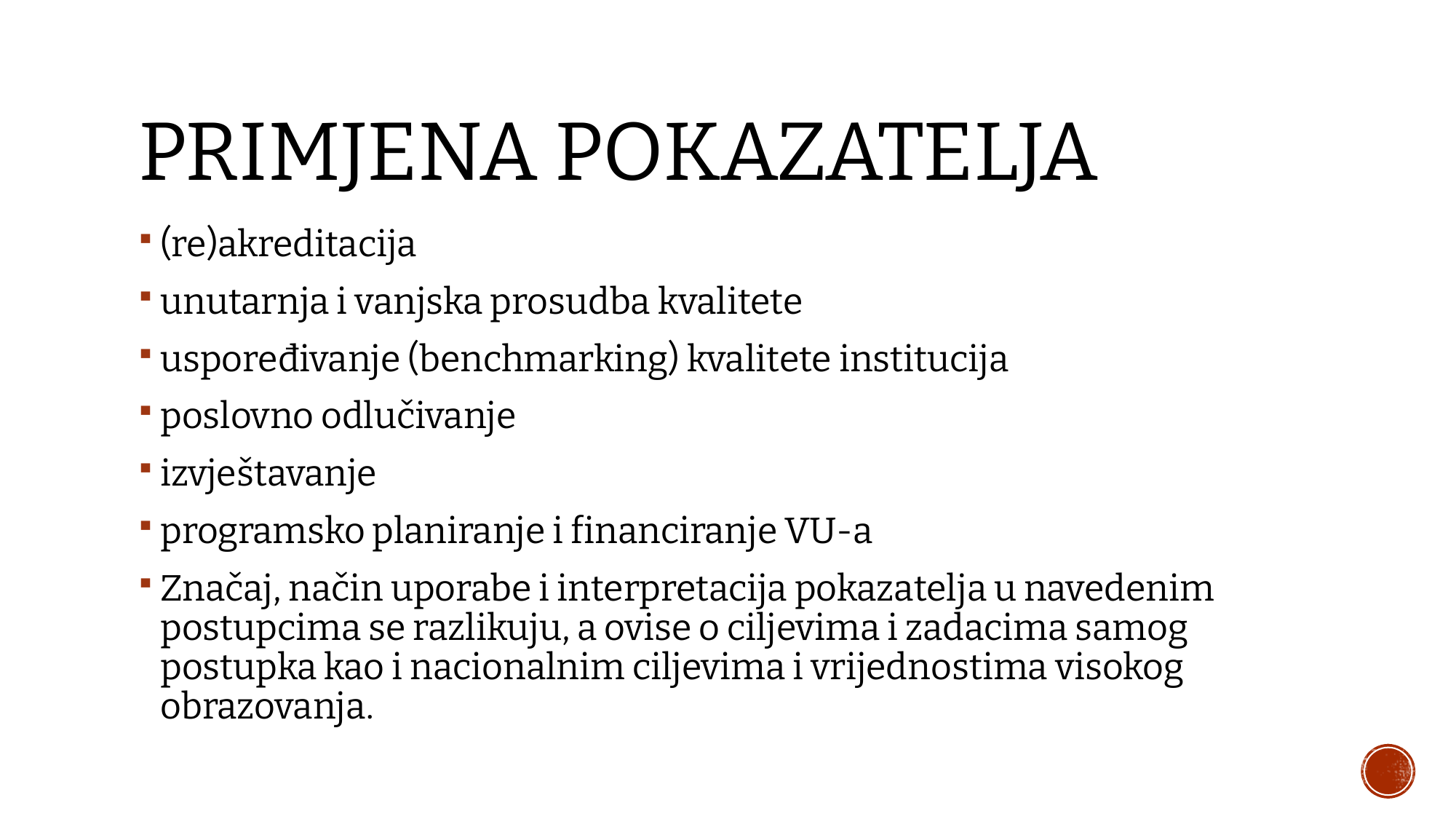

# PRIMJENA POKAZATELJA
(re)akreditacija
unutarnja i vanjska prosudba kvalitete
uspoređivanje (benchmarking) kvalitete institucija
poslovno odlučivanje
izvještavanje
programsko planiranje i financiranje VU-a
Značaj, način uporabe i interpretacija pokazatelja u navedenim postupcima se razlikuju, a ovise o ciljevima i zadacima samog postupka kao i nacionalnim ciljevima i vrijednostima visokog obrazovanja.